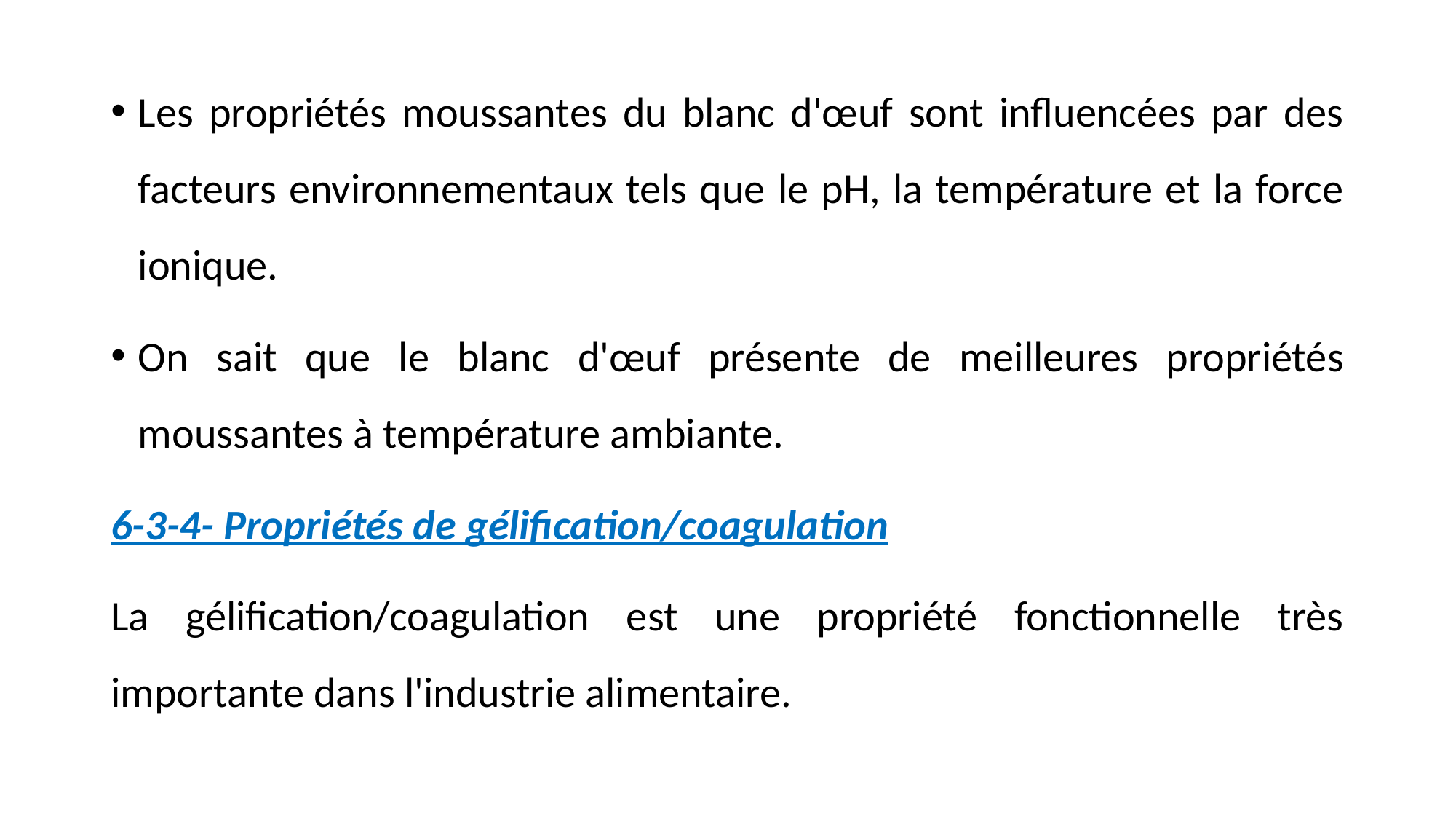

Les propriétés moussantes du blanc d'œuf sont influencées par des facteurs environnementaux tels que le pH, la température et la force ionique.
On sait que le blanc d'œuf présente de meilleures propriétés moussantes à température ambiante.
6-3-4- Propriétés de gélification/coagulation
La gélification/coagulation est une propriété fonctionnelle très importante dans l'industrie alimentaire.